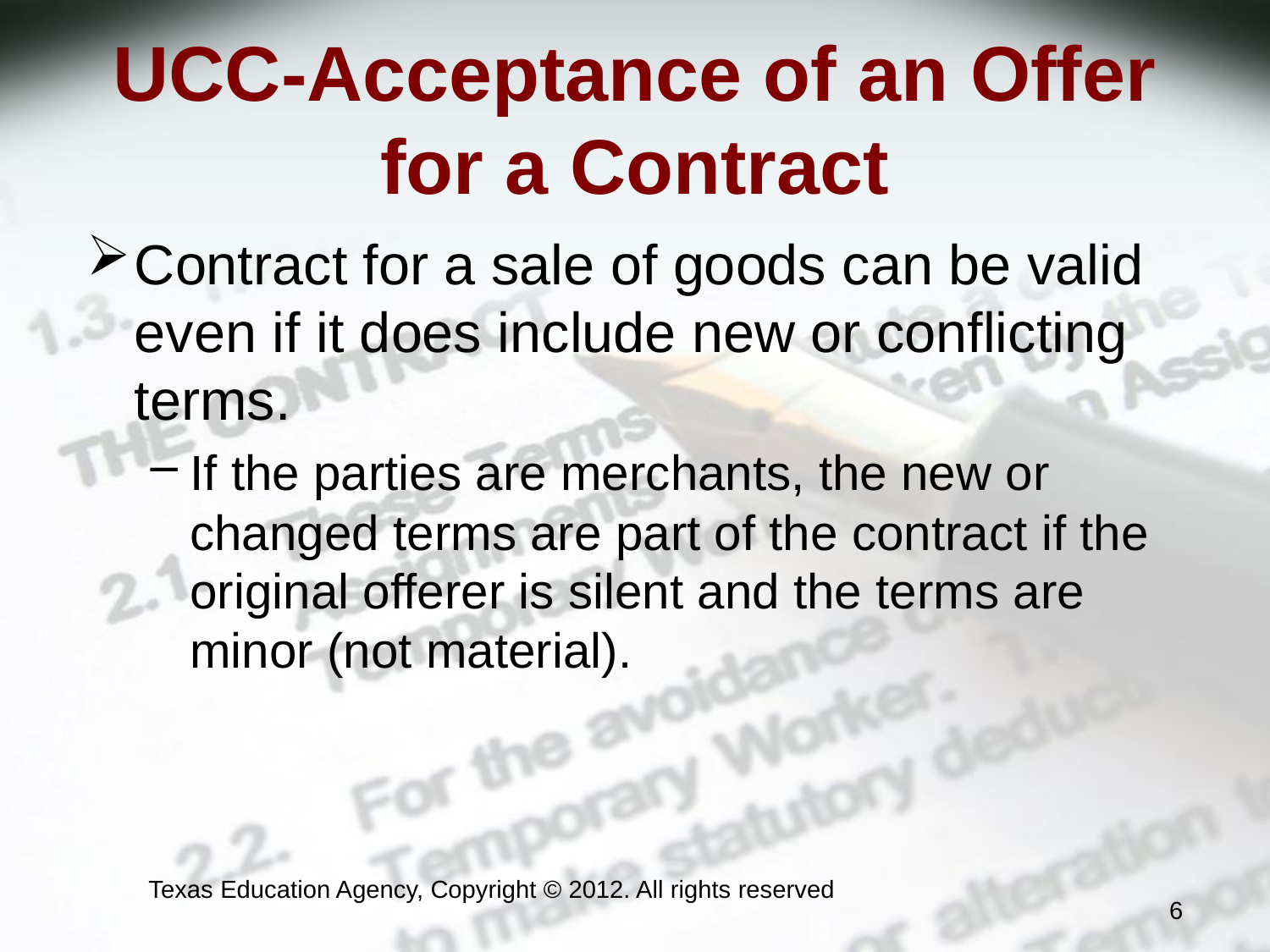

UCC-Acceptance of an Offer for a Contract
Contract for a sale of goods can be valid even if it does include new or conflicting terms.
If the parties are merchants, the new or changed terms are part of the contract if the original offerer is silent and the terms are minor (not material).
Texas Education Agency, Copyright © 2012. All rights reserved
6